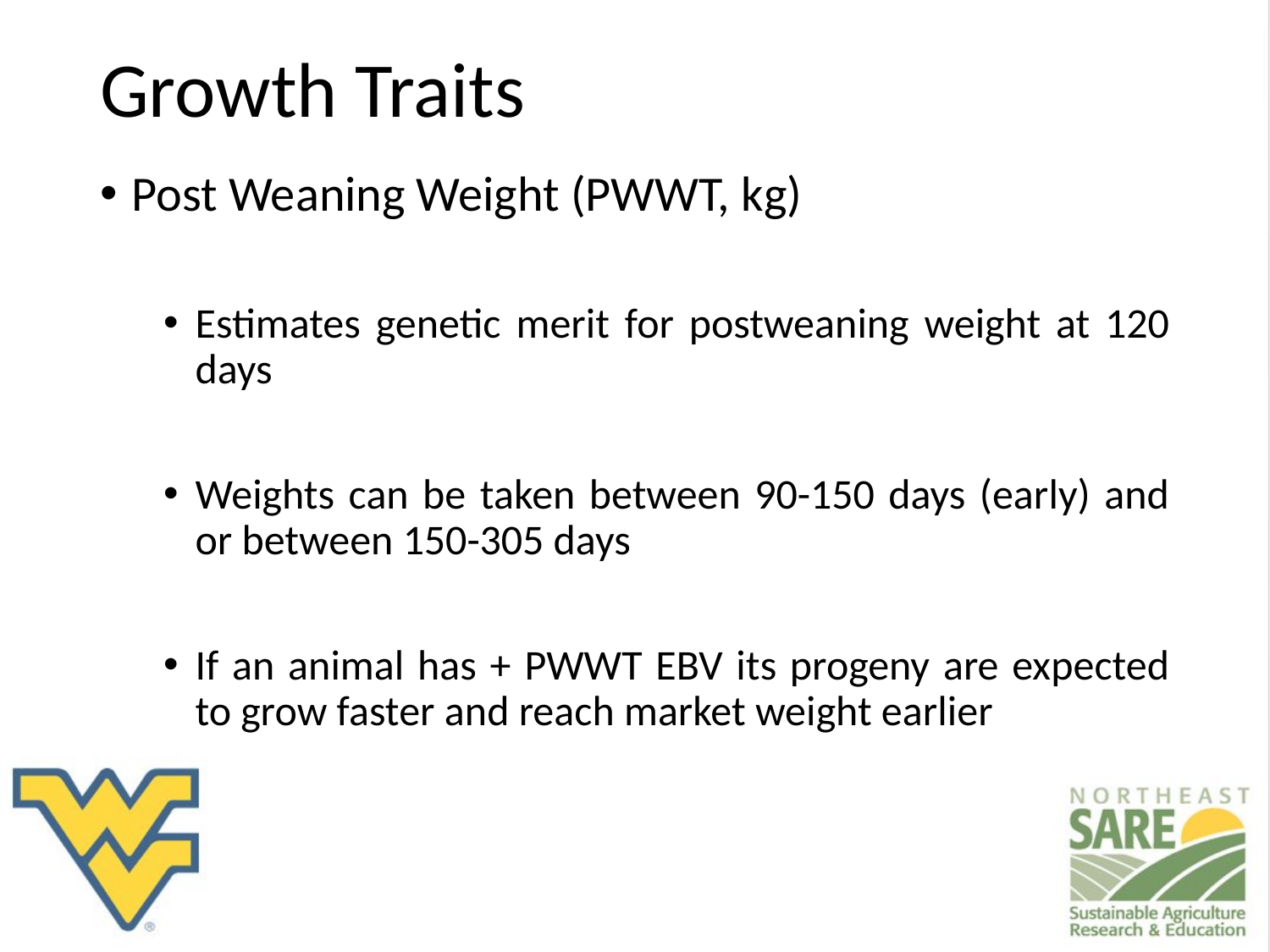

# Growth Traits
Post Weaning Weight (PWWT, kg)

Estimates genetic merit for postweaning weight at 120 days

Weights can be taken between 90-150 days (early) and or between 150-305 days

If an animal has + PWWT EBV its progeny are expected to grow faster and reach market weight earlier